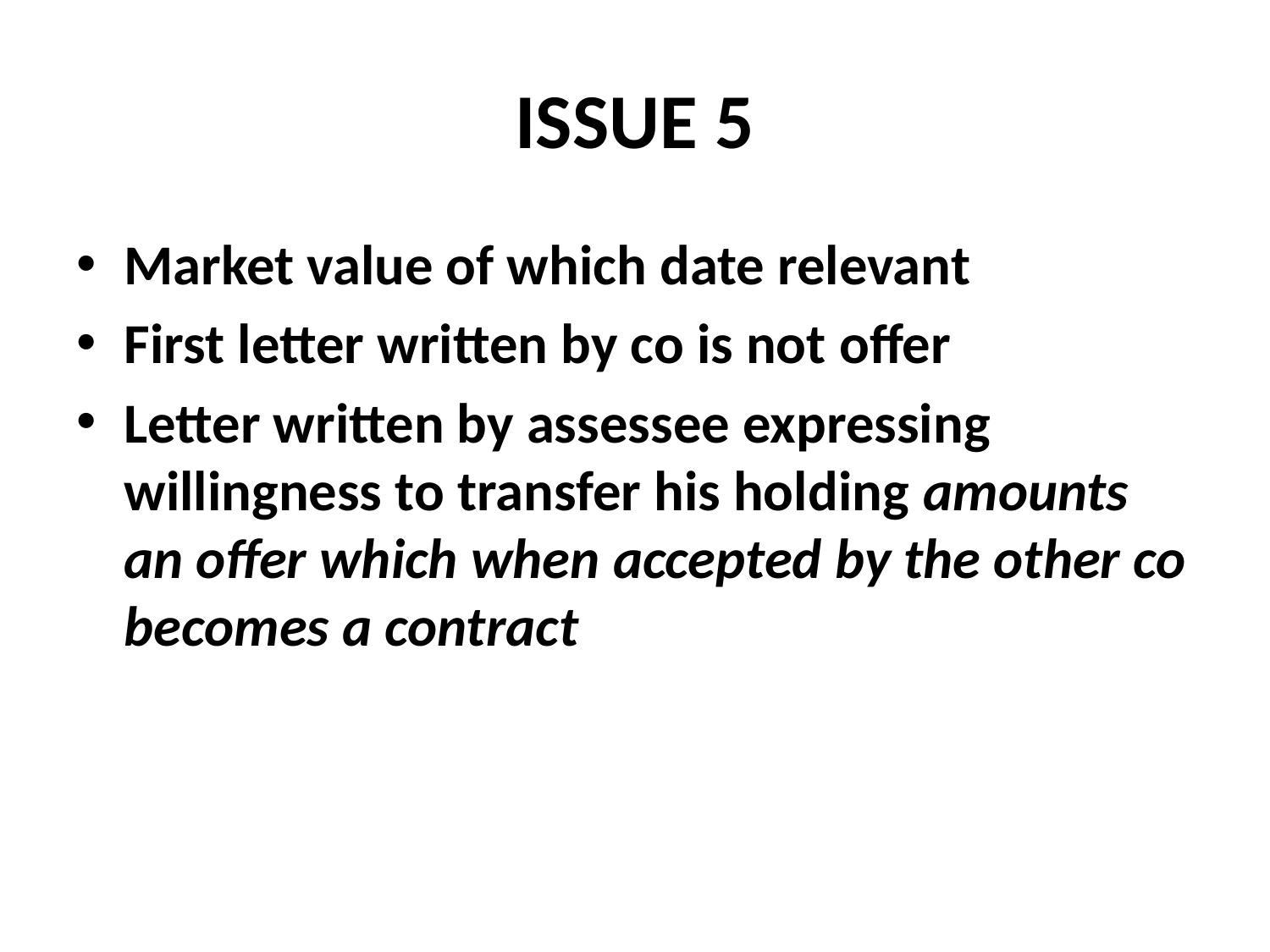

# ISSUE 5
Market value of which date relevant
First letter written by co is not offer
Letter written by assessee expressing willingness to transfer his holding amounts an offer which when accepted by the other co becomes a contract